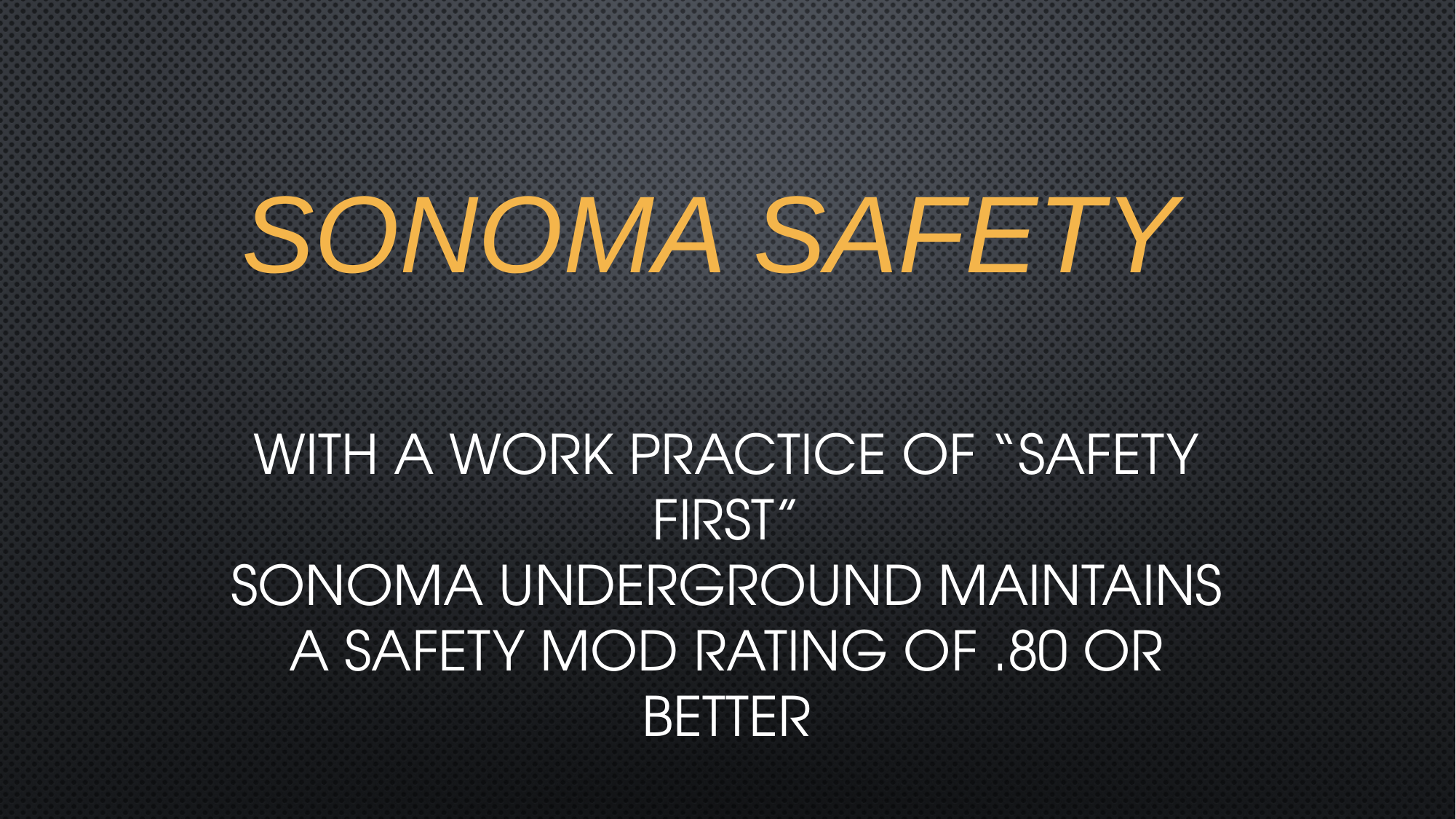

# Sonoma safety
With a work practice of “safety first”
Sonoma Underground maintains a safety mod rating of .80 or better